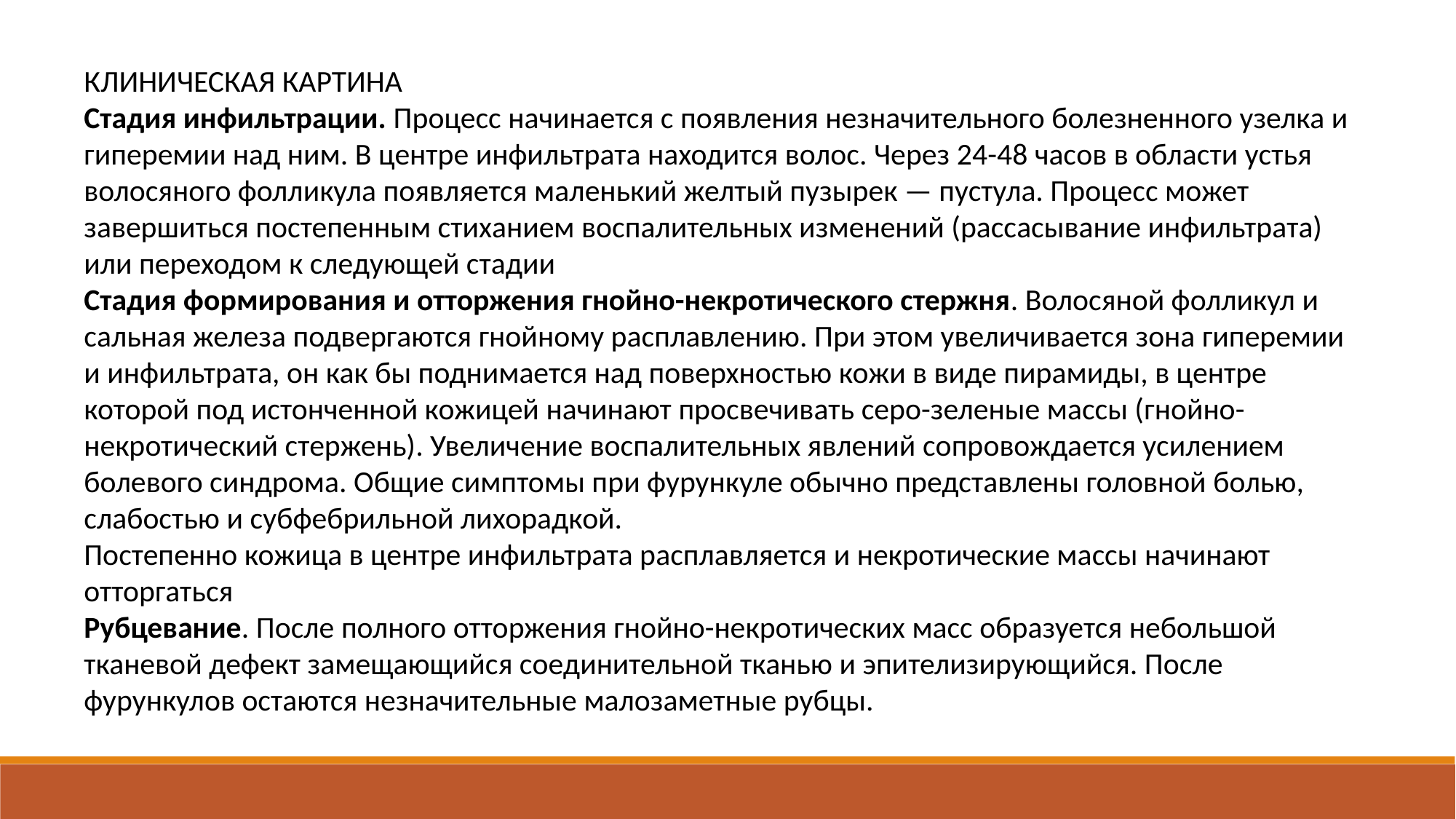

КЛИНИЧЕСКАЯ КАРТИНА
Стадия инфильтрации. Процесс начинается с появления незначительного болезненного узелка и гиперемии над ним. В центре инфильтрата находится волос. Через 24-48 часов в области устья волосяного фолликула появляется маленький желтый пузырек — пустула. Процесс может завершиться постепенным стиханием воспалительных изменений (рассасывание инфильтрата) или переходом к следующей стадии
Стадия формирования и отторжения гнойно-некротического стержня. Волосяной фолликул и сальная железа подвергаются гнойному расплавлению. При этом увеличивается зона гиперемии и инфильтрата, он как бы поднимается над поверхностью кожи в виде пирамиды, в центре которой под истонченной кожицей начинают просвечивать серо-зеленые массы (гнойно-некротический стержень). Увеличение воспалительных явлений сопровождается усилением болевого синдрома. Общие симптомы при фурункуле обычно представлены головной болью, слабостью и субфебрильной лихорадкой.
Постепенно кожица в центре инфильтрата расплавляется и некротические массы начинают отторгаться
Рубцевание. После полного отторжения гнойно-некротических масс образуется небольшой тканевой дефект замещающийся соединительной тканью и эпителизирующийся. После фурункулов остаются незначительные малозаметные рубцы.